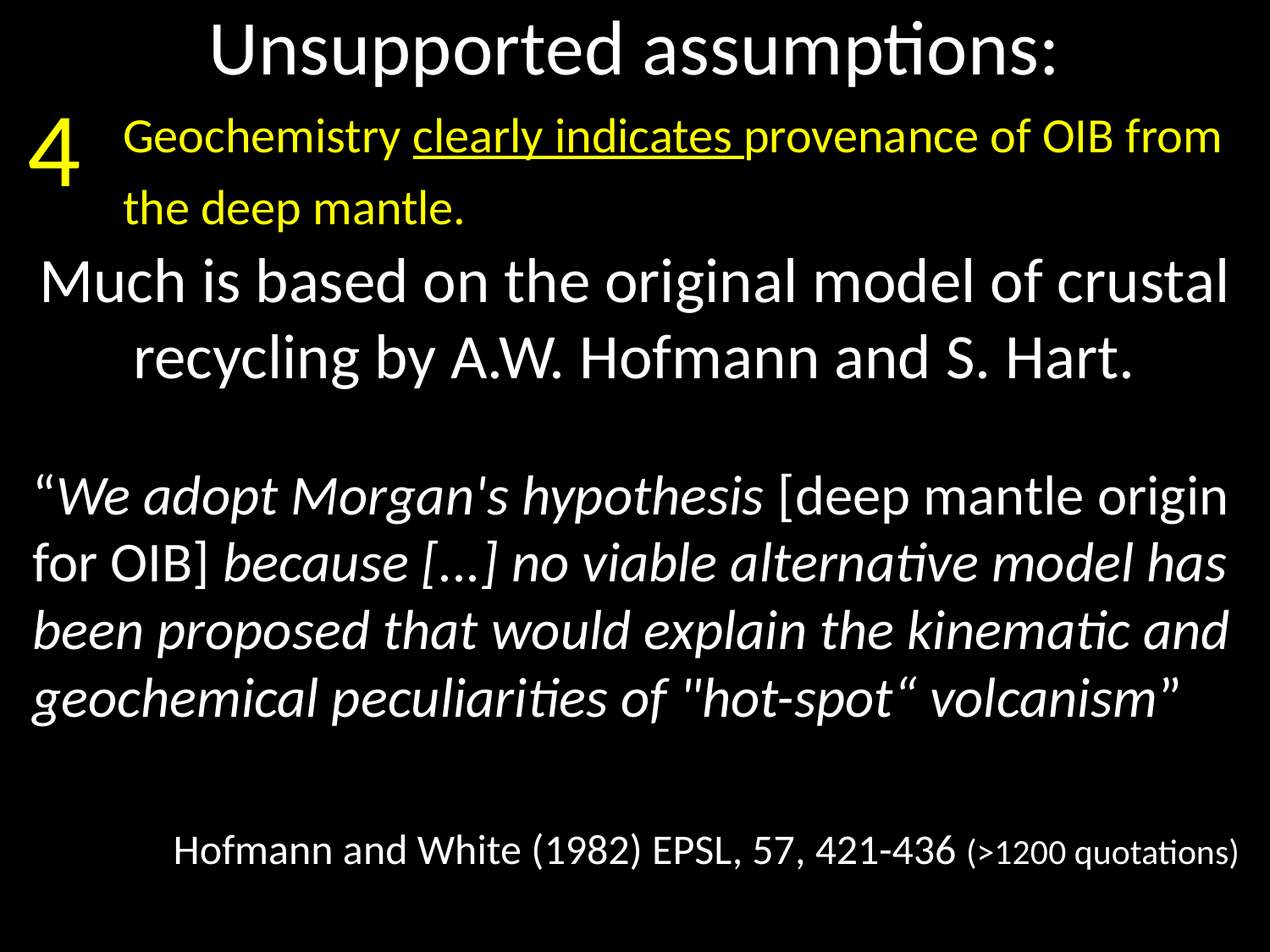

Unsupported assumptions:
4
Geochemistry clearly indicates provenance of OIB from the deep mantle.
Much is based on the original model of crustal recycling by A.W. Hofmann and S. Hart.
“We adopt Morgan's hypothesis [deep mantle origin for OIB] because [...] no viable alternative model has been proposed that would explain the kinematic and geochemical peculiarities of "hot-spot“ volcanism”
Hofmann and White (1982) EPSL, 57, 421-436 (>1200 quotations)